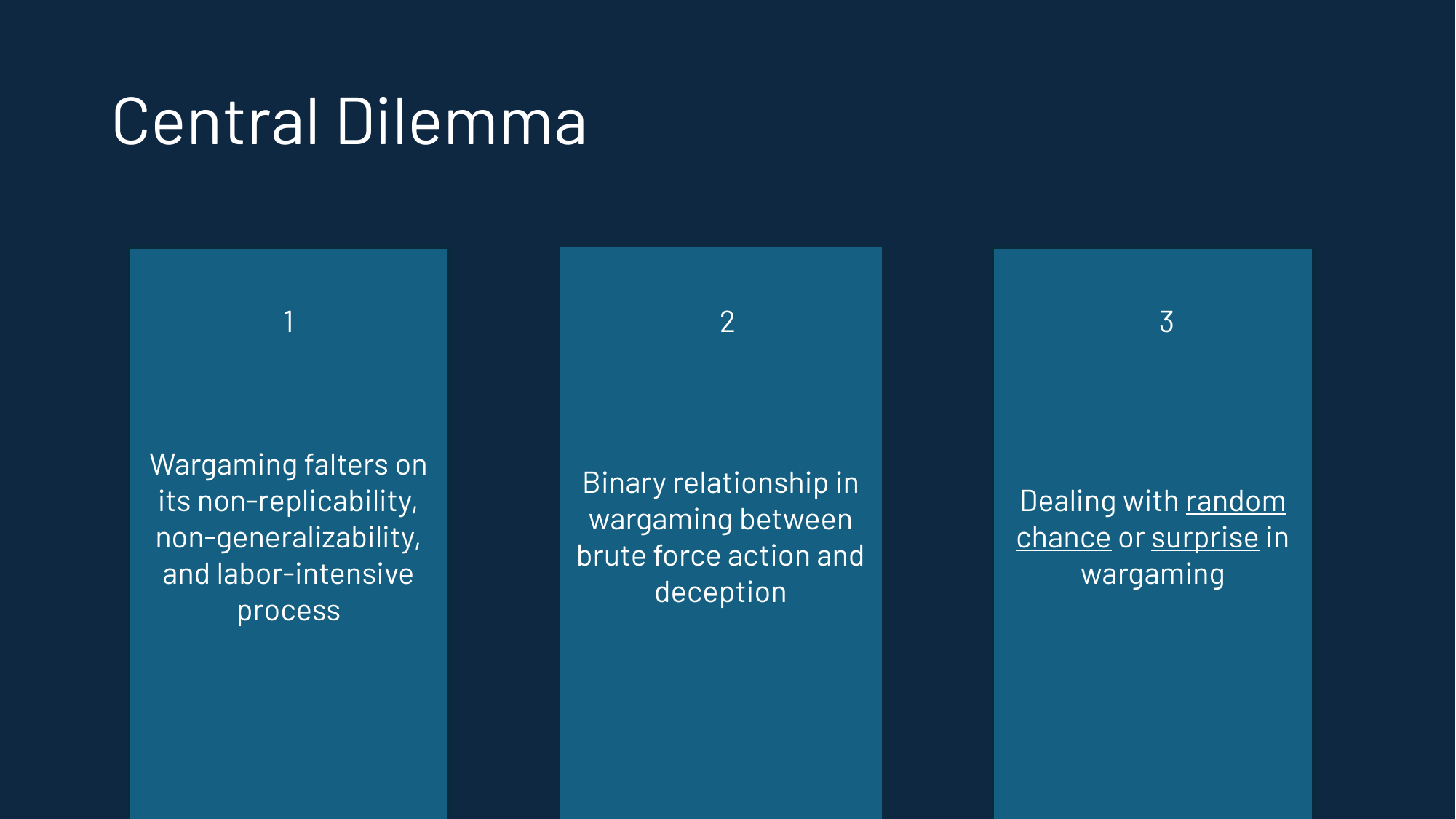

# Central Dilemma
Wargaming falters on its non-replicability, non-generalizability, and labor-intensive process
Binary relationship in wargaming between brute force action and deception
Dealing with random chance or surprise in wargaming
1
2
3